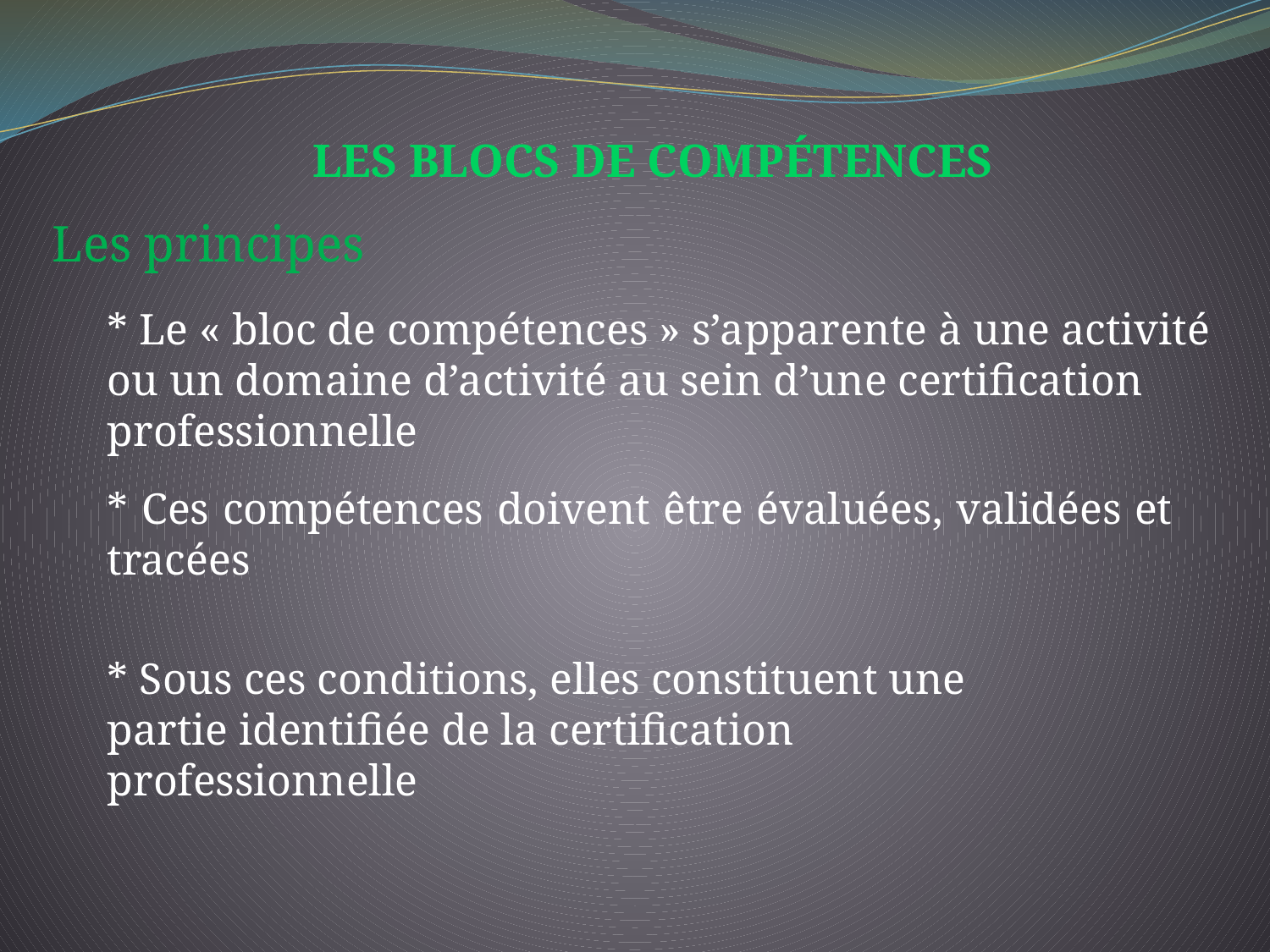

# LES BLOCS DE COMPÉTENCES
Les principes
* Le « bloc de compétences » s’apparente à une activité ou un domaine d’activité au sein d’une certification professionnelle
* Ces compétences doivent être évaluées, validées et tracées
* Sous ces conditions, elles constituent une partie identifiée de la certification professionnelle